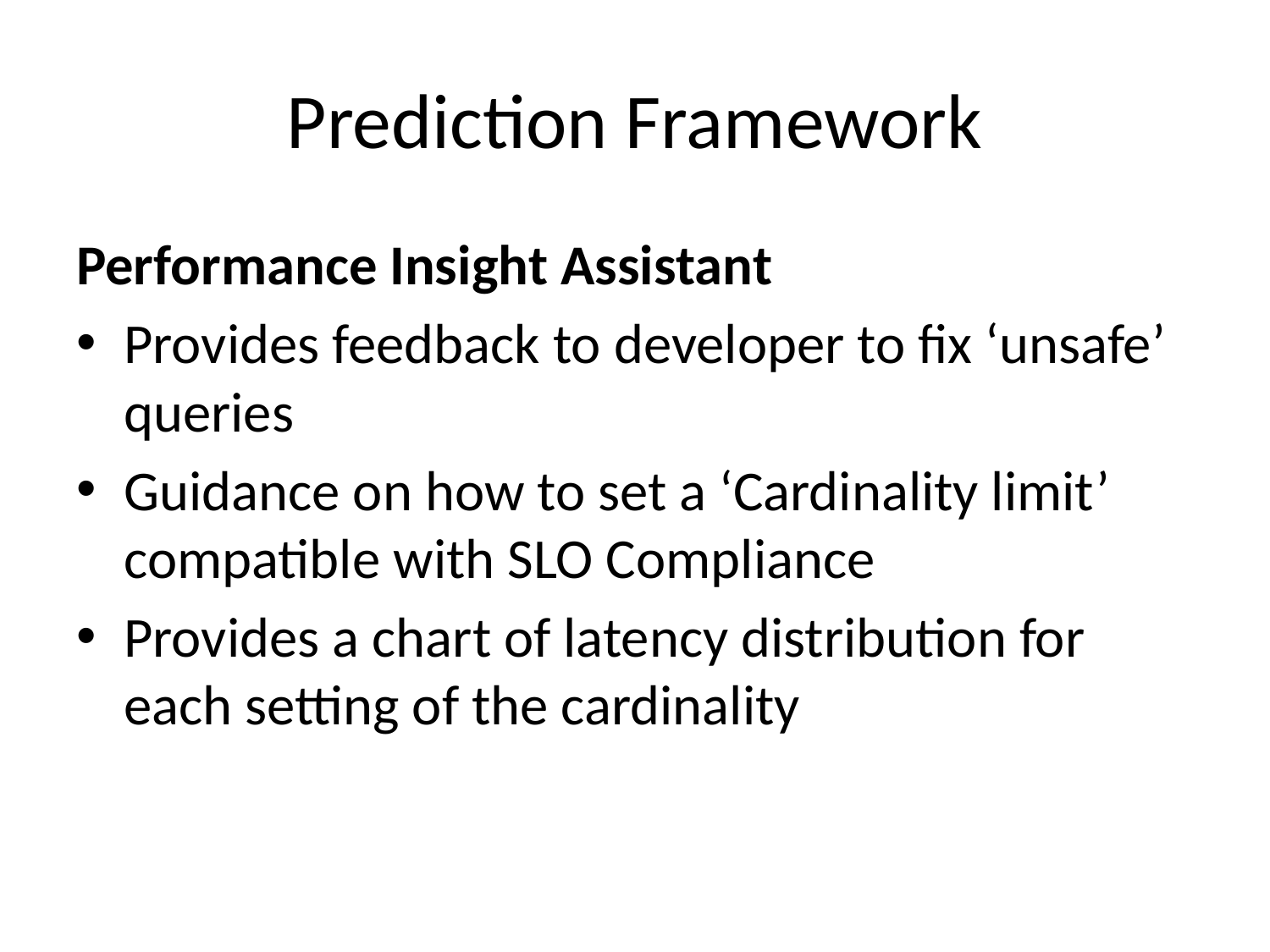

# Prediction Framework
Performance Insight Assistant
Provides feedback to developer to fix ‘unsafe’ queries
Guidance on how to set a ‘Cardinality limit’ compatible with SLO Compliance
Provides a chart of latency distribution for each setting of the cardinality